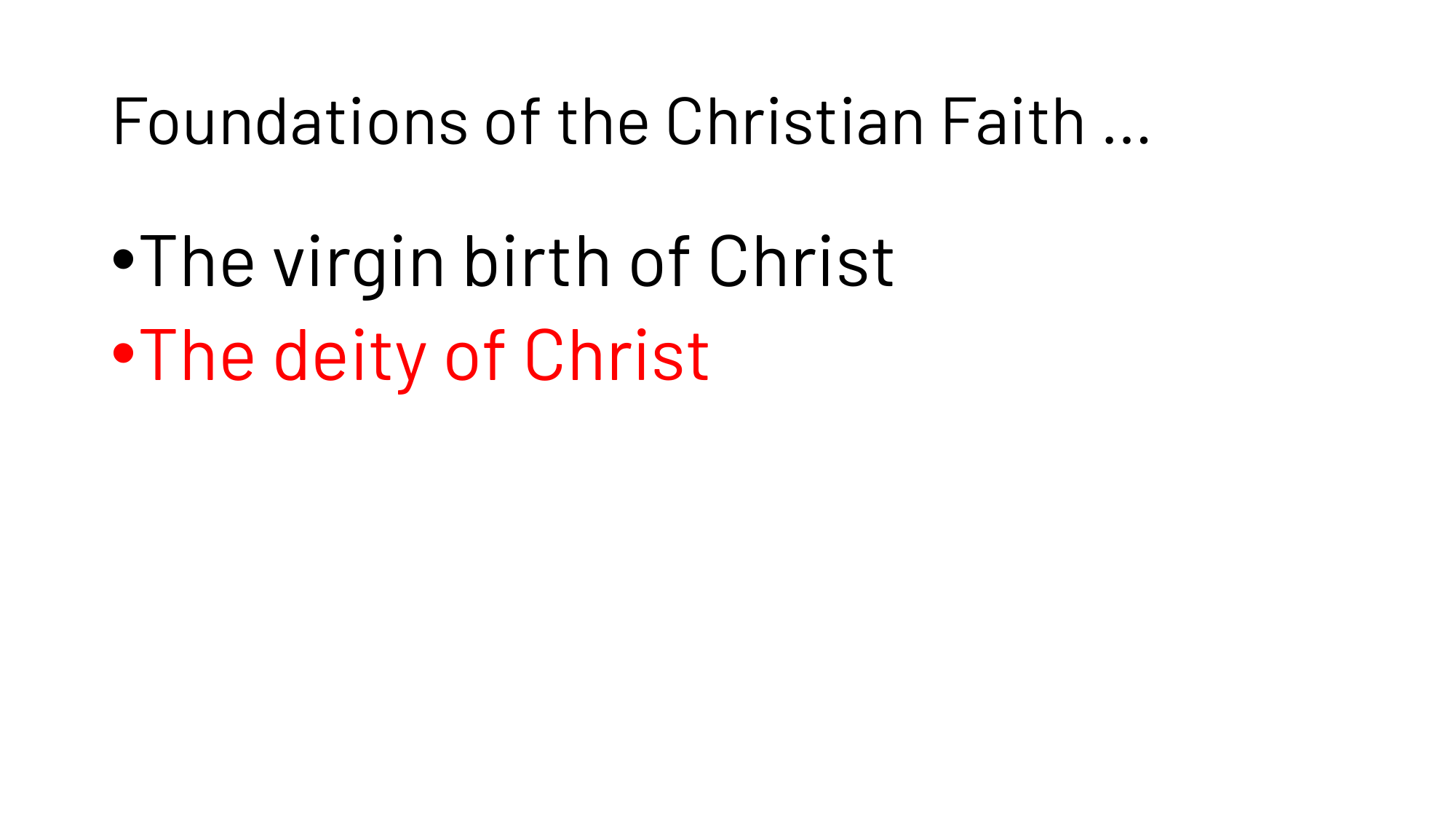

# Foundations of the Christian Faith …
The virgin birth of Christ
The deity of Christ